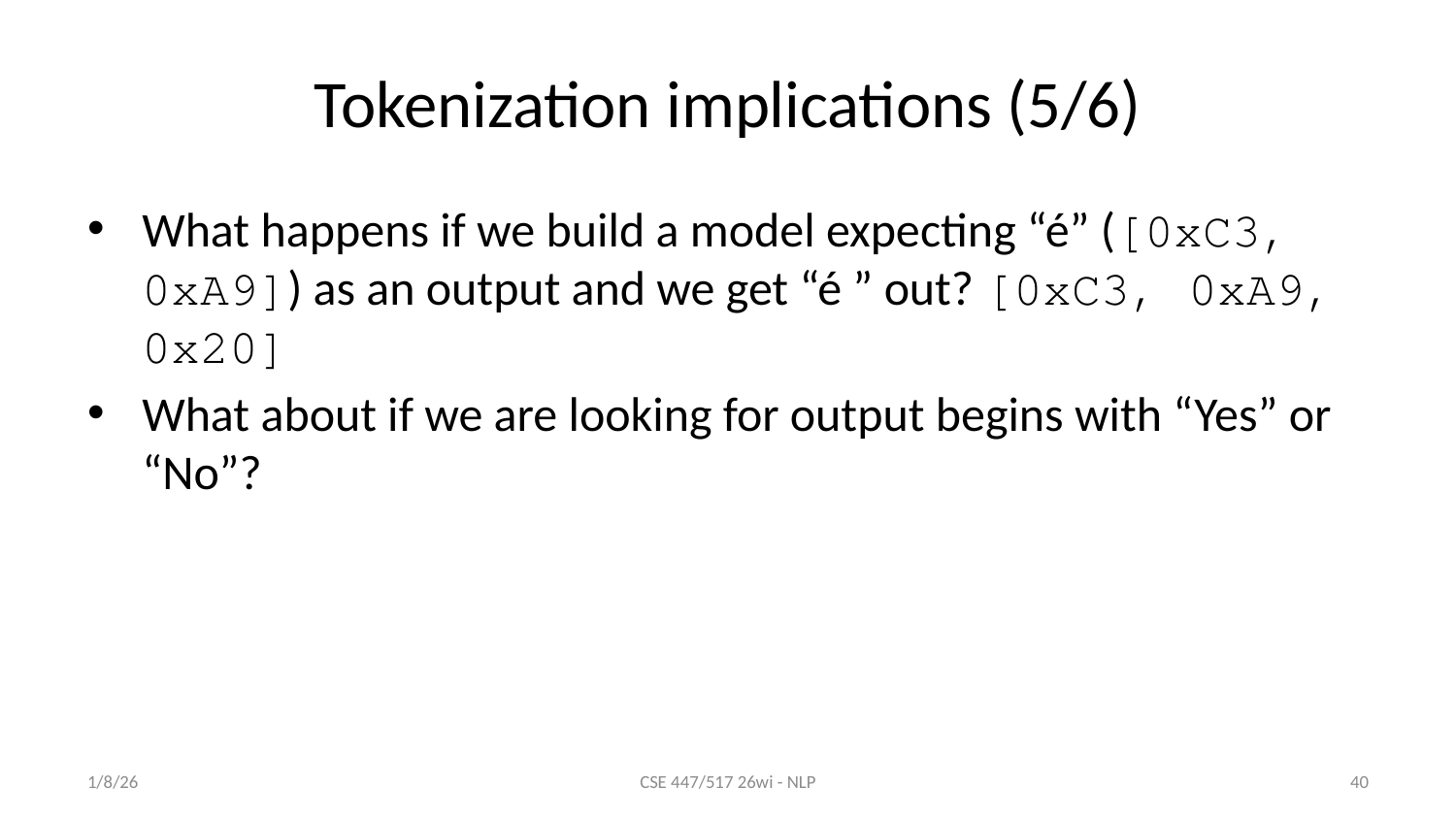

# Tokenization implications (5/6)
What happens if we build a model expecting “é” ([0xC3, 0xA9]) as an output and we get “é ” out? [0xC3, 0xA9, 0x20]
What about if we are looking for output begins with “Yes” or “No”?

1/8/26
CSE 447/517 26wi - NLP
40